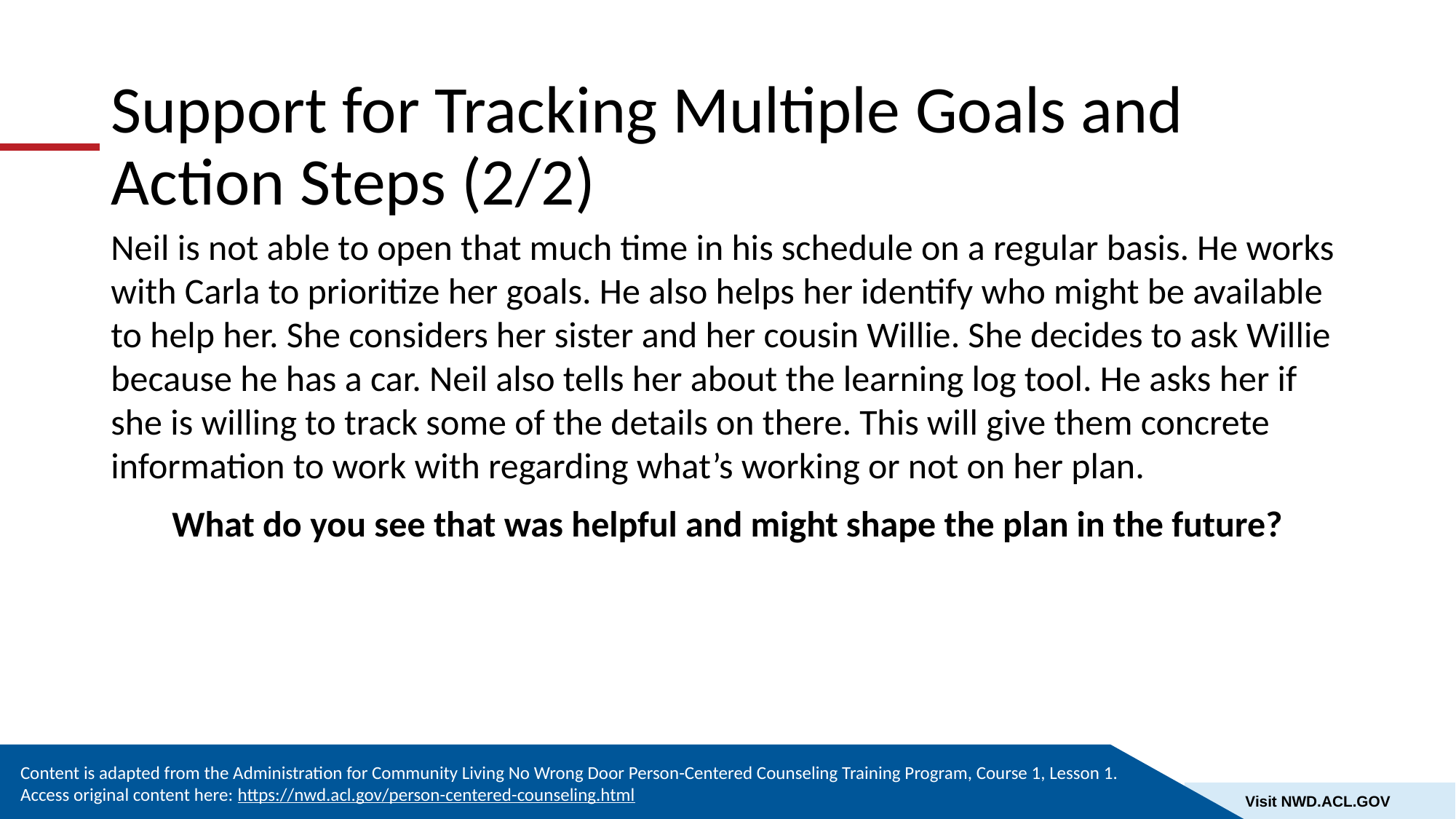

# Support for Tracking Multiple Goals and Action Steps (2/2)
Neil is not able to open that much time in his schedule on a regular basis. He works with Carla to prioritize her goals. He also helps her identify who might be available to help her. She considers her sister and her cousin Willie. She decides to ask Willie because he has a car. Neil also tells her about the learning log tool. He asks her if she is willing to track some of the details on there. This will give them concrete information to work with regarding what’s working or not on her plan.
What do you see that was helpful and might shape the plan in the future?